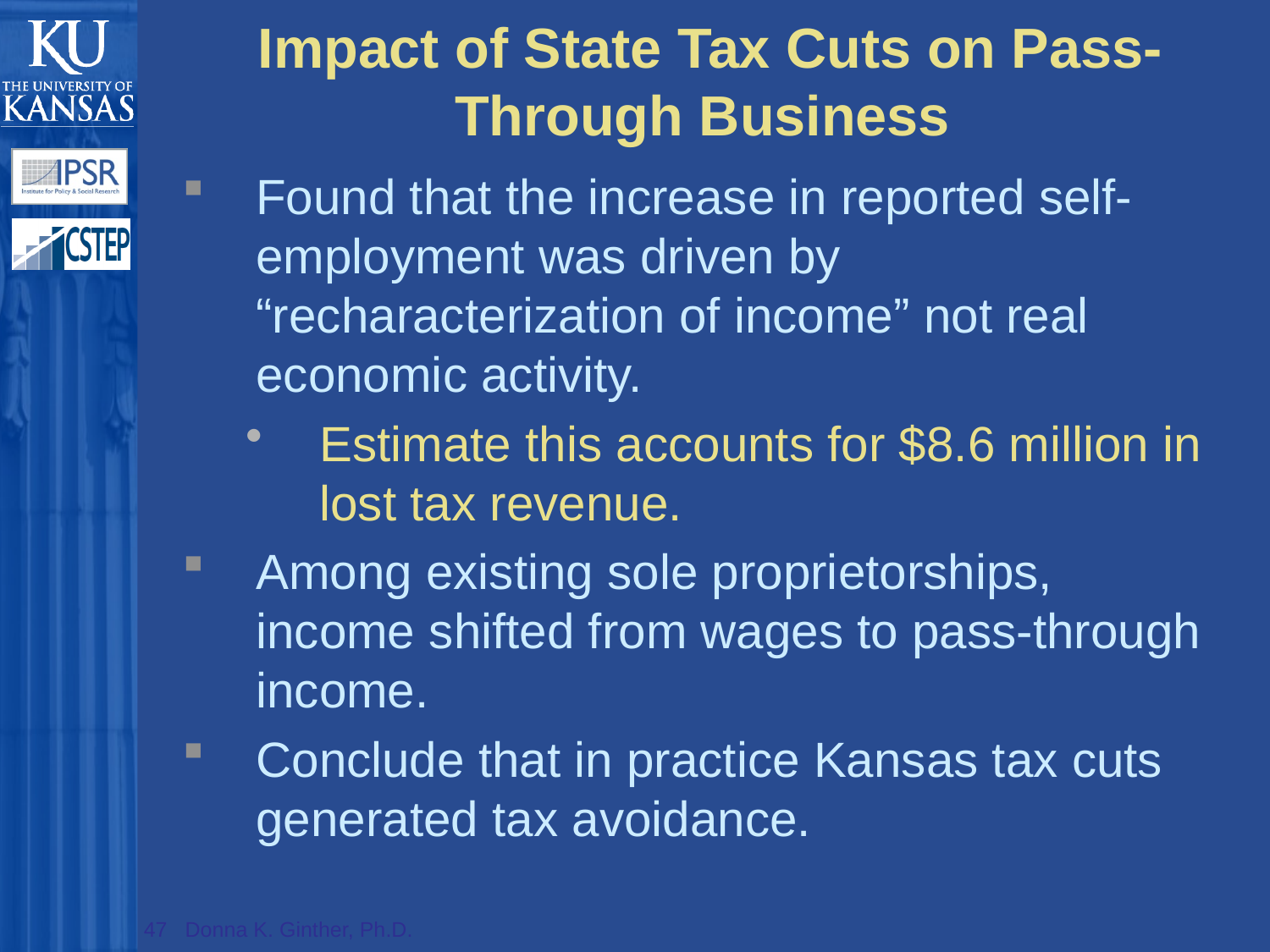

# Impact of State Tax Cuts on Pass-Through Business
Found that the increase in reported self-employment was driven by “recharacterization of income” not real economic activity.
Estimate this accounts for $8.6 million in lost tax revenue.
Among existing sole proprietorships, income shifted from wages to pass-through income.
Conclude that in practice Kansas tax cuts generated tax avoidance.